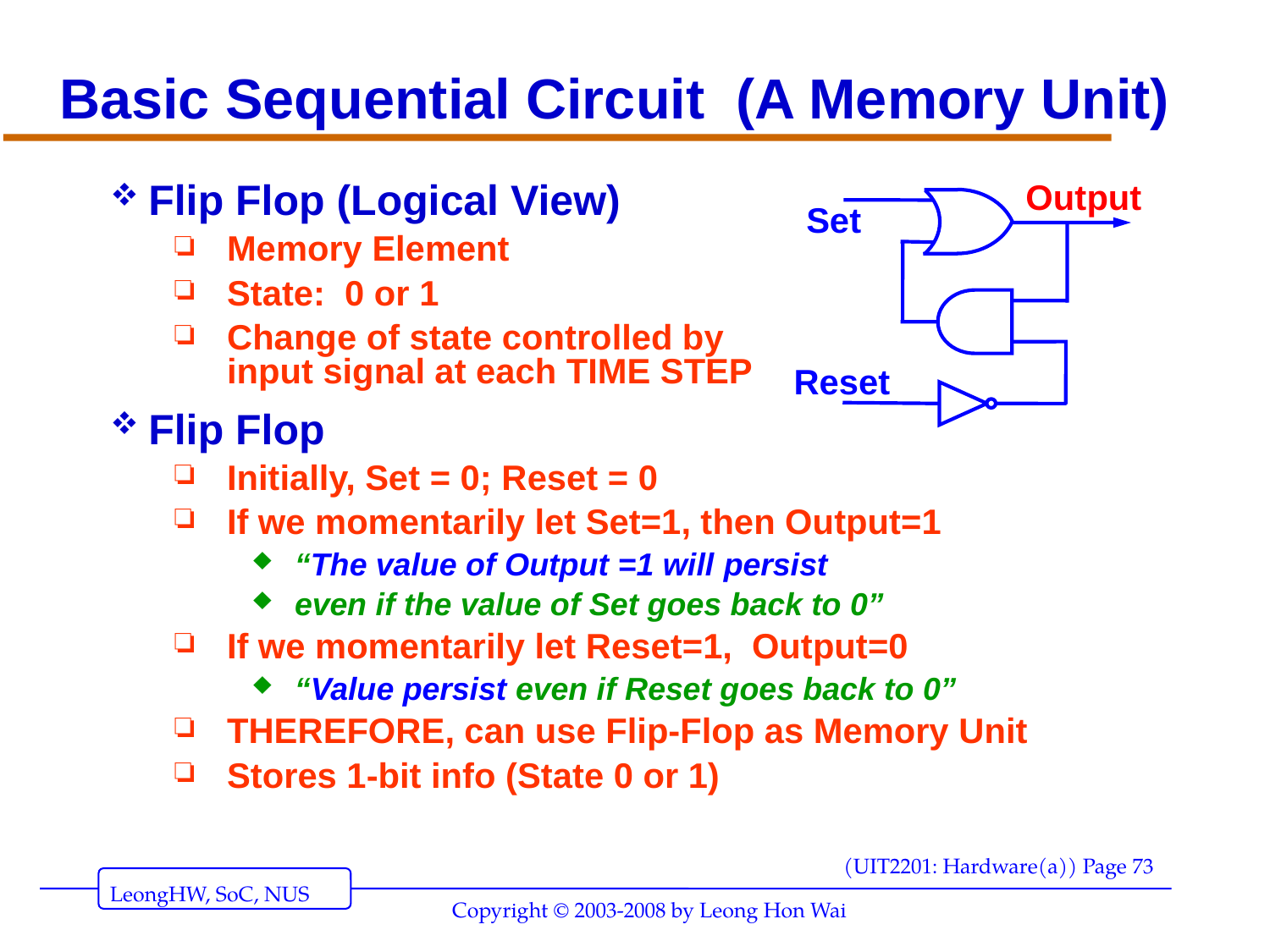

# Basic Sequential Circuit  (A Memory Unit)
Output

Set

Reset

Flip Flop (Logical View)
Memory Element
State:  0 or 1
Change of state controlled by
input signal at each TIME STEP
Flip Flop
Initially, Set = 0; Reset = 0
If we momentarily let Set=1, then Output=1
“The value of Output =1 will persist
even if the value of Set goes back to 0”
If we momentarily let Reset=1,  Output=0
“Value persist even if Reset goes back to 0”
THEREFORE, can use Flip-Flop as Memory Unit
Stores 1-bit info (State 0 or 1)